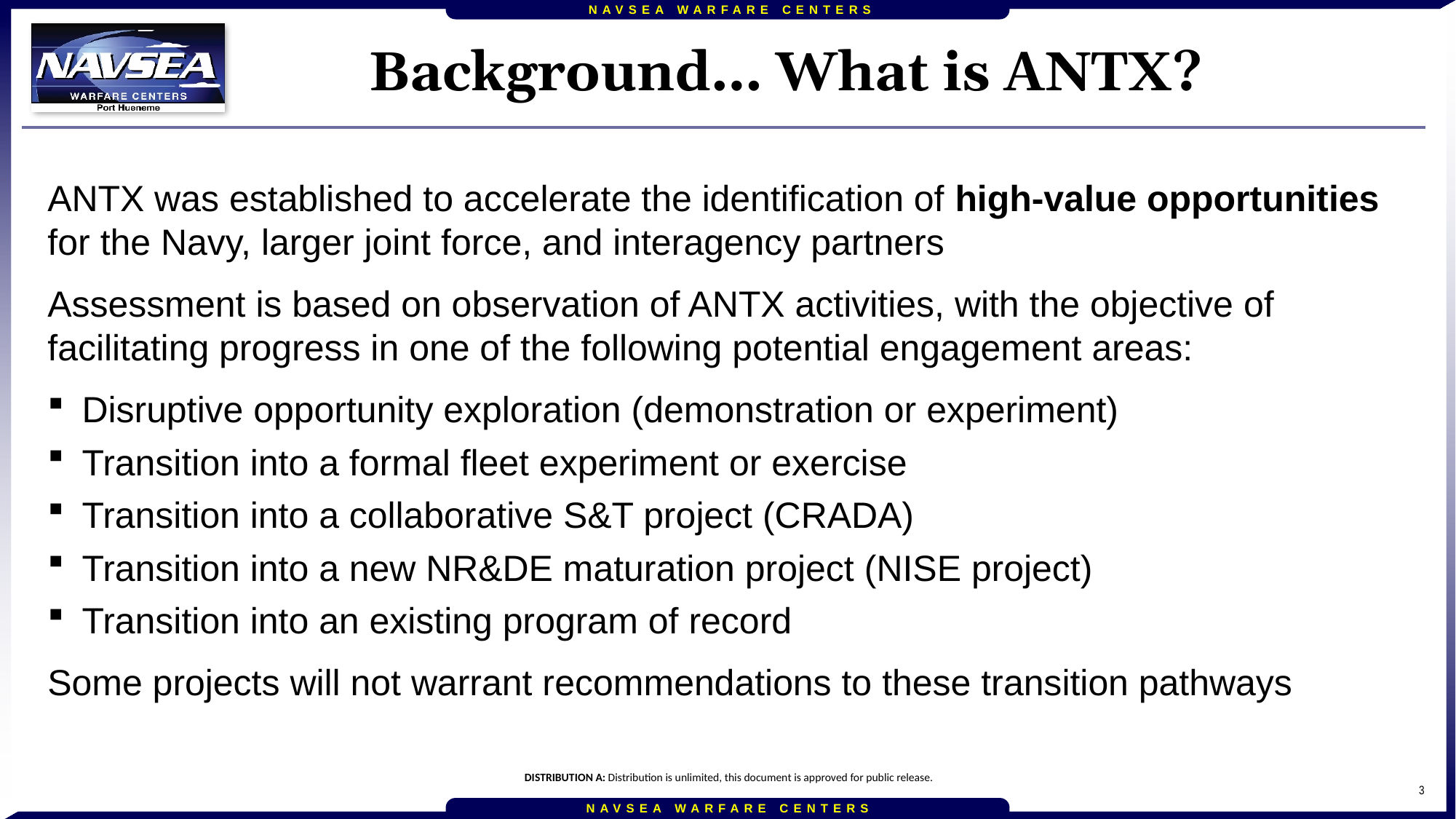

Background… What is ANTX?
ANTX was established to accelerate the identification of high-value opportunities for the Navy, larger joint force, and interagency partners
Assessment is based on observation of ANTX activities, with the objective of facilitating progress in one of the following potential engagement areas:
Disruptive opportunity exploration (demonstration or experiment)
Transition into a formal fleet experiment or exercise
Transition into a collaborative S&T project (CRADA)
Transition into a new NR&DE maturation project (NISE project)
Transition into an existing program of record
Some projects will not warrant recommendations to these transition pathways